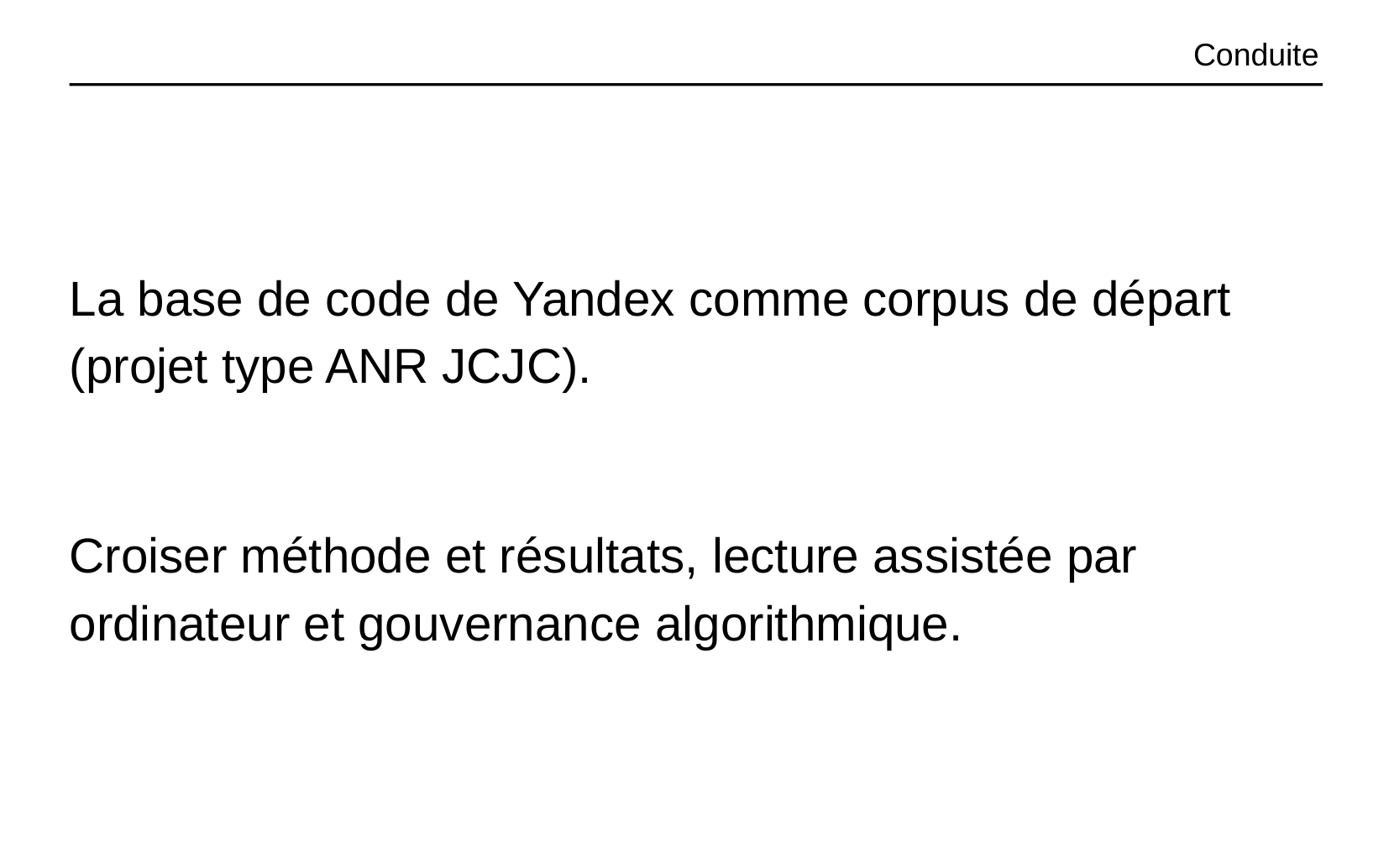

# Conduite
La base de code de Yandex comme corpus de départ (projet type ANR JCJC).

Croiser méthode et résultats, lecture assistée par ordinateur et gouvernance algorithmique.